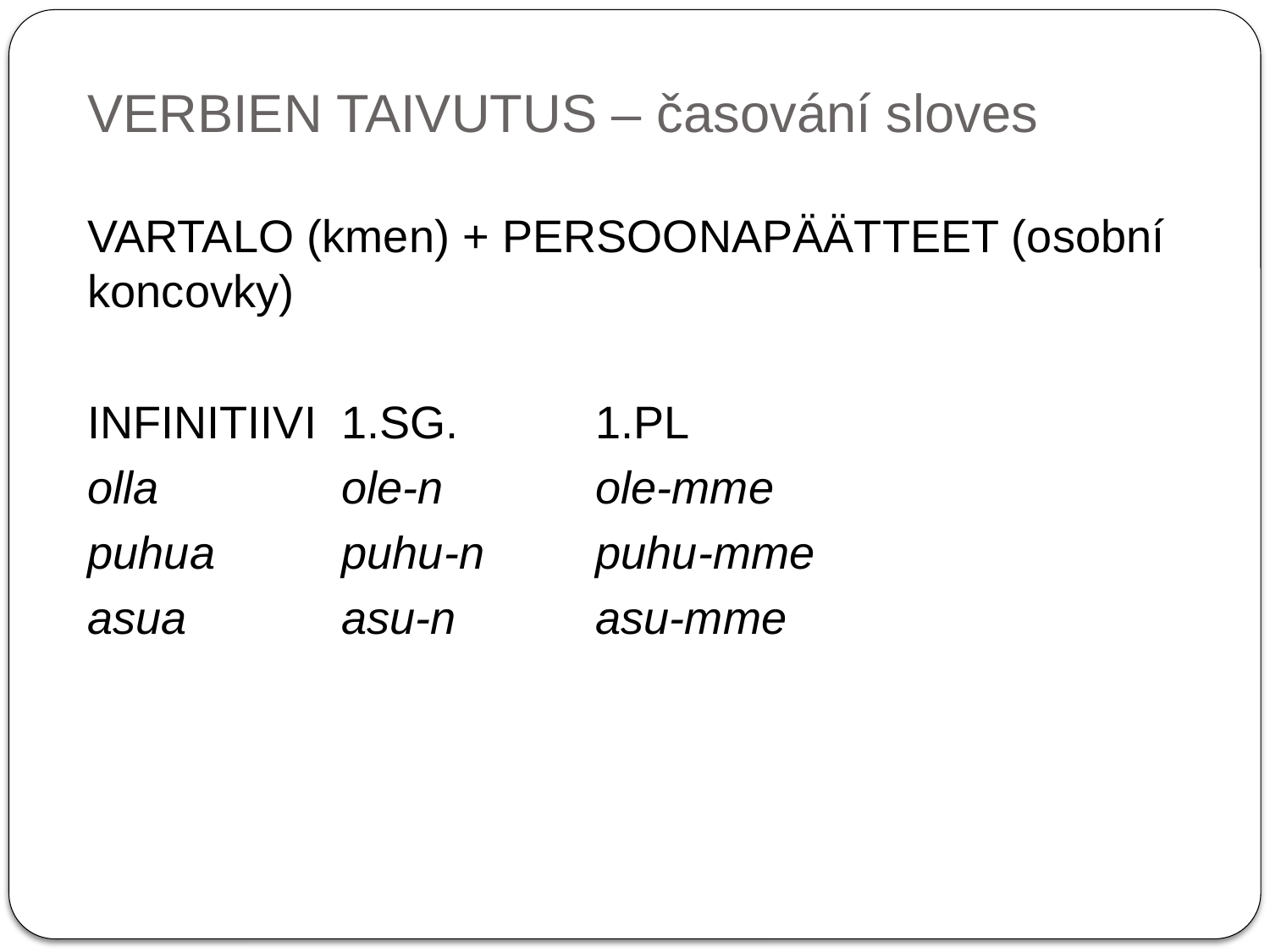

# VERBIEN TAIVUTUS – časování sloves
VARTALO (kmen) + PERSOONAPÄÄTTEET (osobní koncovky)

INFINITIIVI	1.SG.		1.PL
olla		ole-n		ole-mme
puhua	puhu-n	puhu-mme
asua 		asu-n		asu-mme